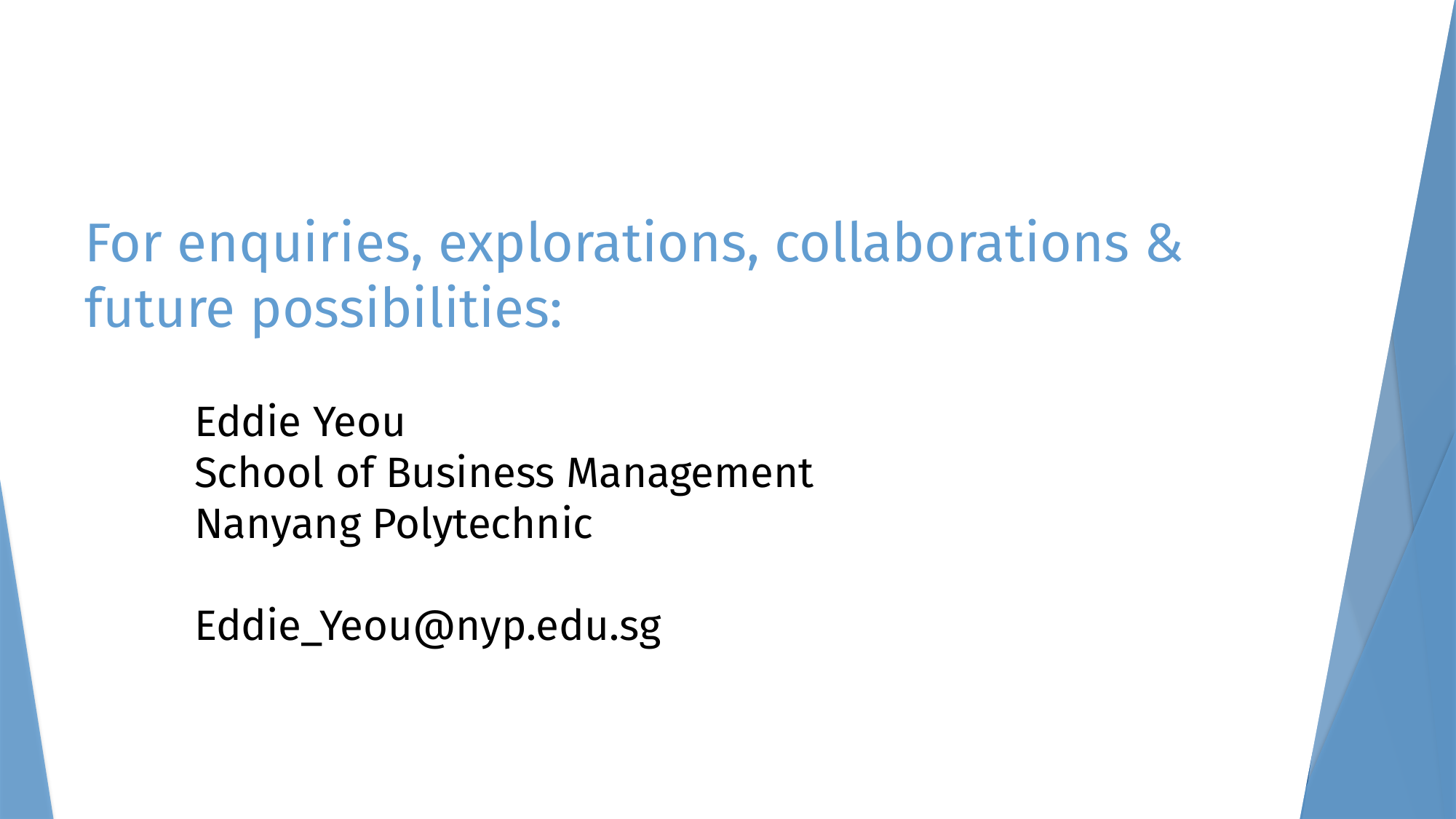

For enquiries, explorations, collaborations & future possibilities:
Eddie Yeou
School of Business Management
Nanyang Polytechnic

Eddie_Yeou@nyp.edu.sg